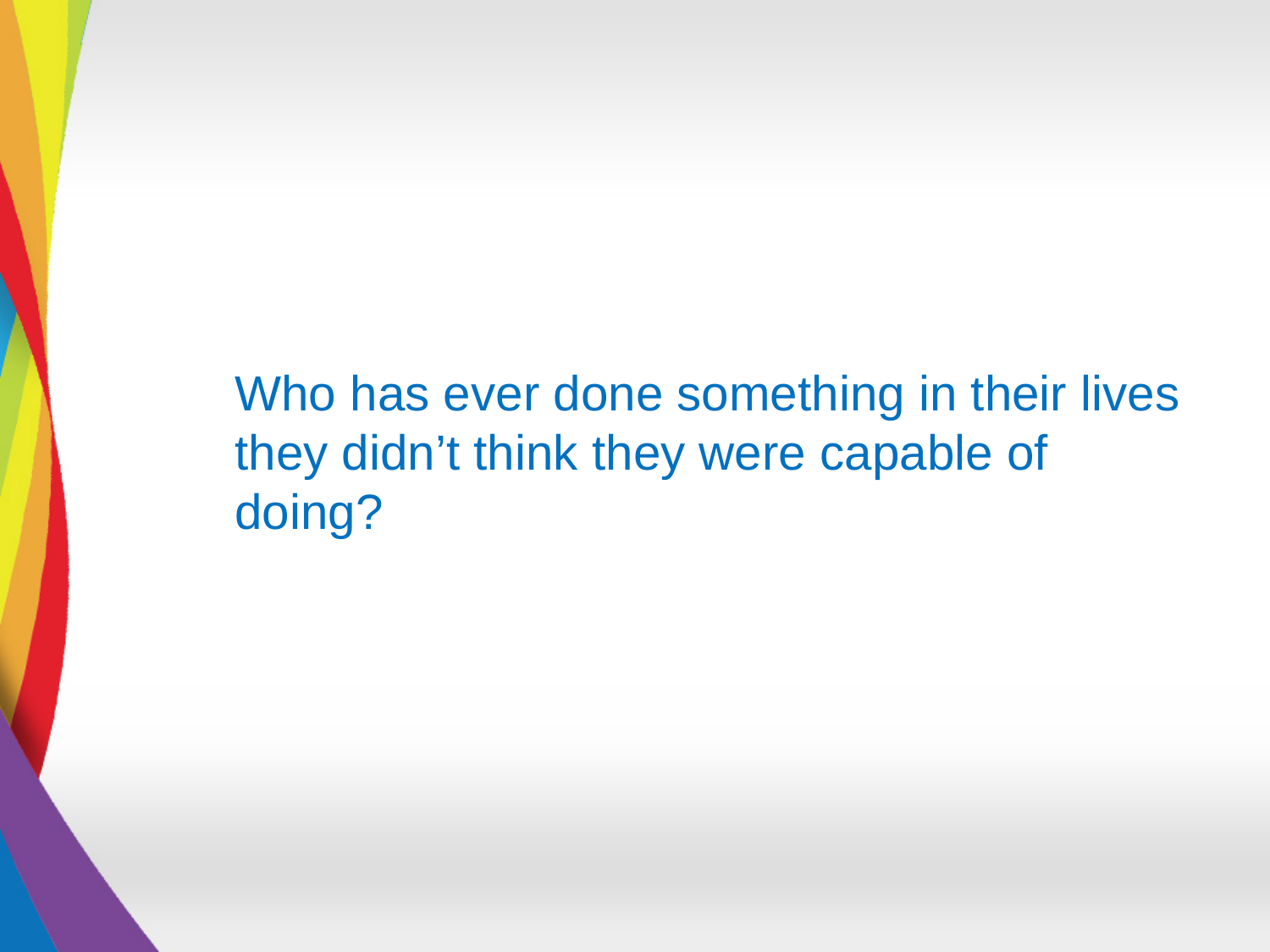

Who has ever done something in their lives they didn’t think they were capable of doing?